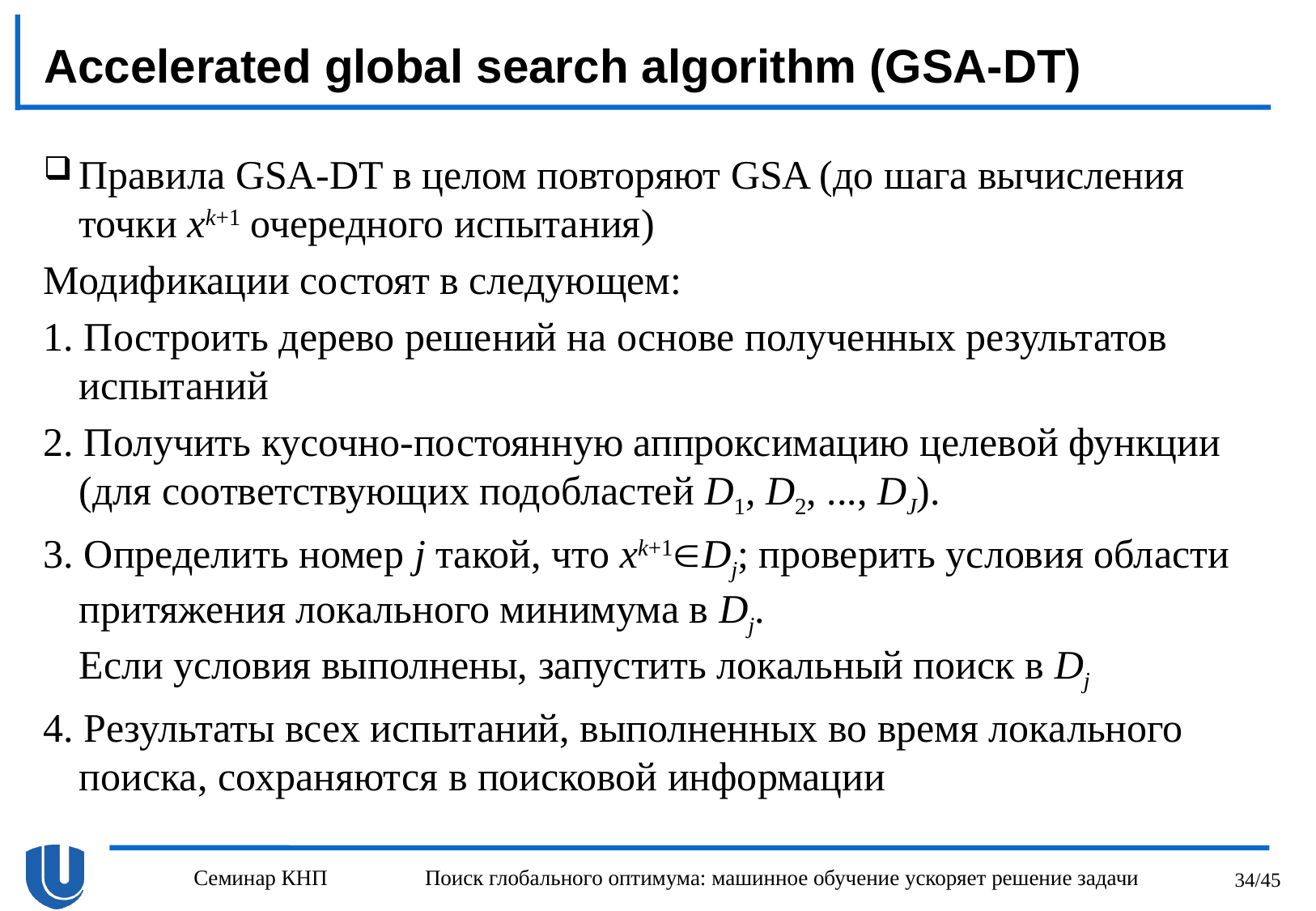

# Accelerated global search algorithm (GSA-DT)

Правила GSA-DT в целом повторяют GSA (до шага вычисления точки xk+1 очередного испытания)
Модификации состоят в следующем:
1. Построить дерево решений на основе полученных результатов испытаний
2. Получить кусочно-постоянную аппроксимацию целевой функции (для соответствующих подобластей D1, D2, ..., DJ).
3. Определить номер j такой, что xk+1∈Dj; проверить условия области притяжения локального минимума в Dj.
Если условия выполнены, запустить локальный поиск в Dj
4. Результаты всех испытаний, выполненных во время локального поиска, сохраняются в поисковой информации

Семинар КНП
Поиск глобального оптимума: машинное обучение ускоряет решение задачи
34/45